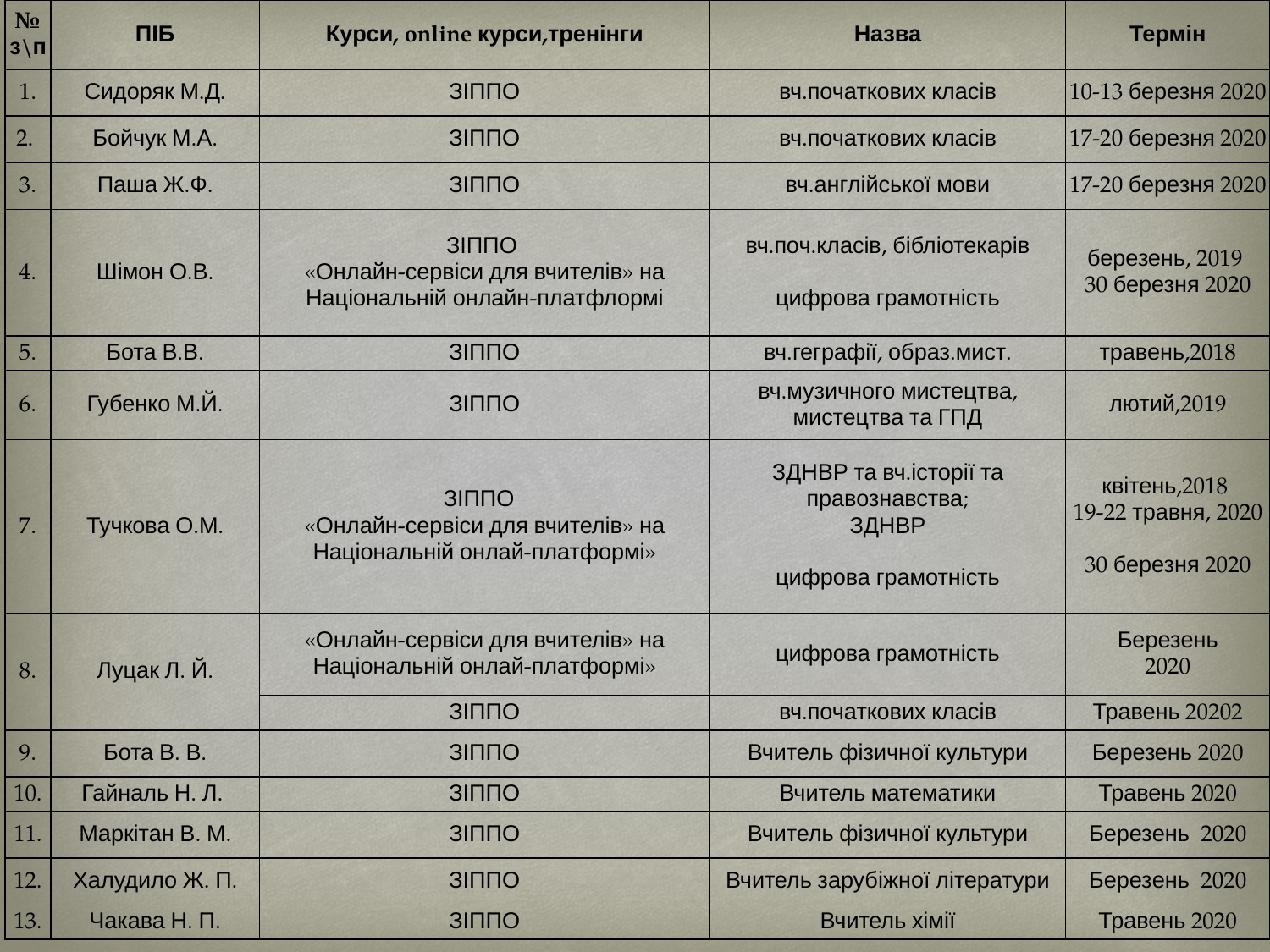

| № з\п | ПІБ | Курси, online курси,тренінги | Назва | Термін |
| --- | --- | --- | --- | --- |
| 1. | Сидоряк М.Д. | ЗІППО | вч.початкових класів | 10-13 березня 2020 |
| 2. | Бойчук М.А. | ЗІППО | вч.початкових класів | 17-20 березня 2020 |
| 3. | Паша Ж.Ф. | ЗІППО | вч.англійської мови | 17-20 березня 2020 |
| 4. | Шімон О.В. | ЗІППО  «Онлайн-сервіси для вчителів» на Національній онлайн-платфлормі | вч.поч.класів, бібліотекарів   цифрова грамотність | березень, 2019  30 березня 2020 |
| 5. | Бота В.В. | ЗІППО | вч.геграфії, образ.мист. | травень,2018 |
| 6. | Губенко М.Й. | ЗІППО | вч.музичного мистецтва, мистецтва та ГПД | лютий,2019 |
| 7. | Тучкова О.М. | ЗІППО   «Онлайн-сервіси для вчителів» на Національній онлай-платформі» | ЗДНВР та вч.історії та правознавства; ЗДНВР   цифрова грамотність | квітень,2018  19-22 травня, 2020   30 березня 2020 |
| 8. | Луцак Л. Й. | «Онлайн-сервіси для вчителів» на Національній онлай-платформі» | цифрова грамотність | Березень 2020 |
|  |  | ЗІППО | вч.початкових класів | Травень 20202 |
| 9. | Бота В. В. | ЗІППО | Вчитель фізичної культури | Березень 2020 |
| 10. | Гайналь Н. Л. | ЗІППО | Вчитель математики | Травень 2020 |
| 11. | Маркітан В. М. | ЗІППО | Вчитель фізичної культури | Березень 2020 |
| 12. | Халудило Ж. П. | ЗІППО | Вчитель зарубіжної літератури | Березень 2020 |
| 13. | Чакава Н. П. | ЗІППО | Вчитель хімії | Травень 2020 |